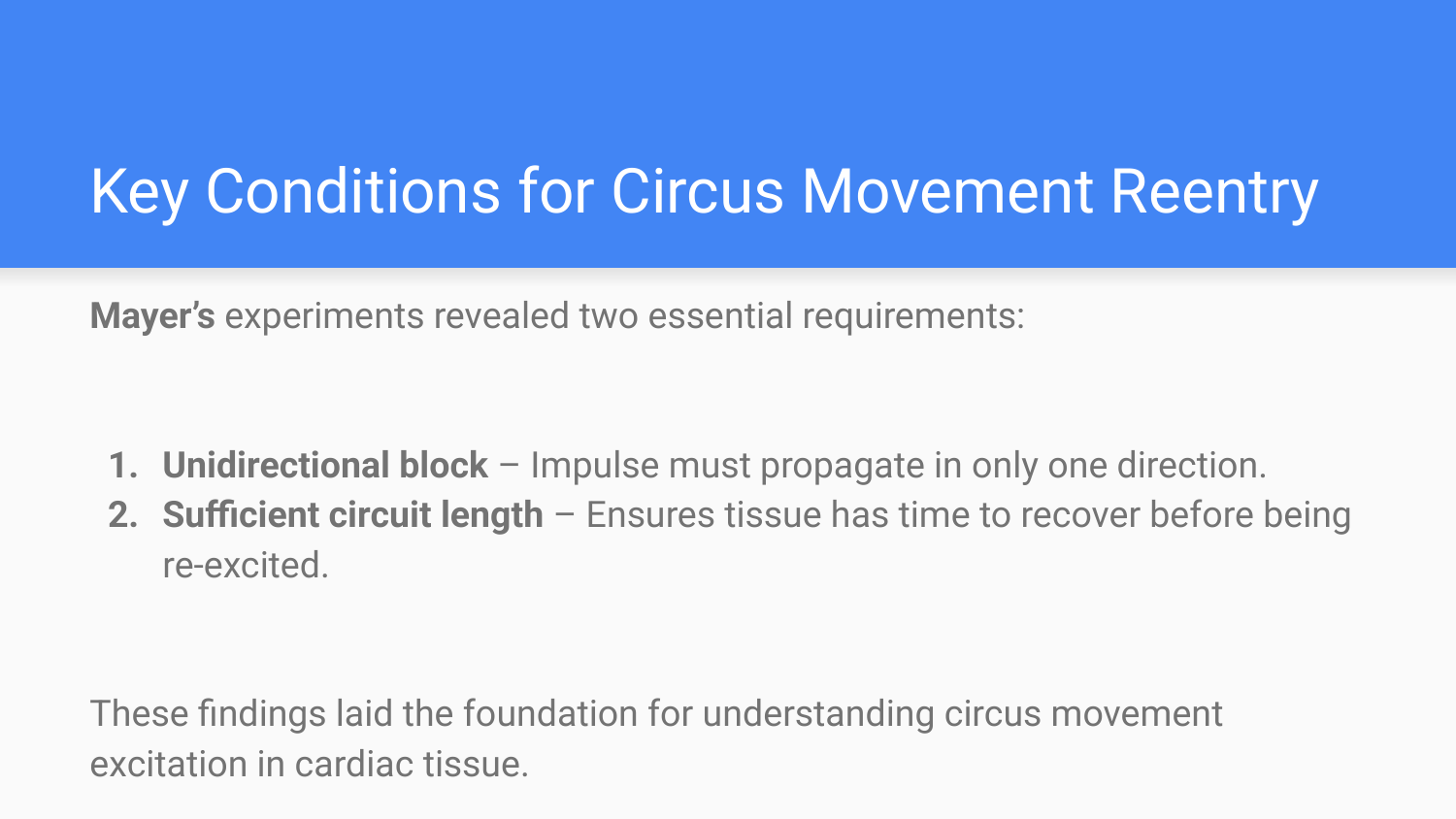

# Key Conditions for Circus Movement Reentry
Mayer’s experiments revealed two essential requirements:

Unidirectional block – Impulse must propagate in only one direction.
Sufficient circuit length – Ensures tissue has time to recover before being re-excited.

These findings laid the foundation for understanding circus movement excitation in cardiac tissue.